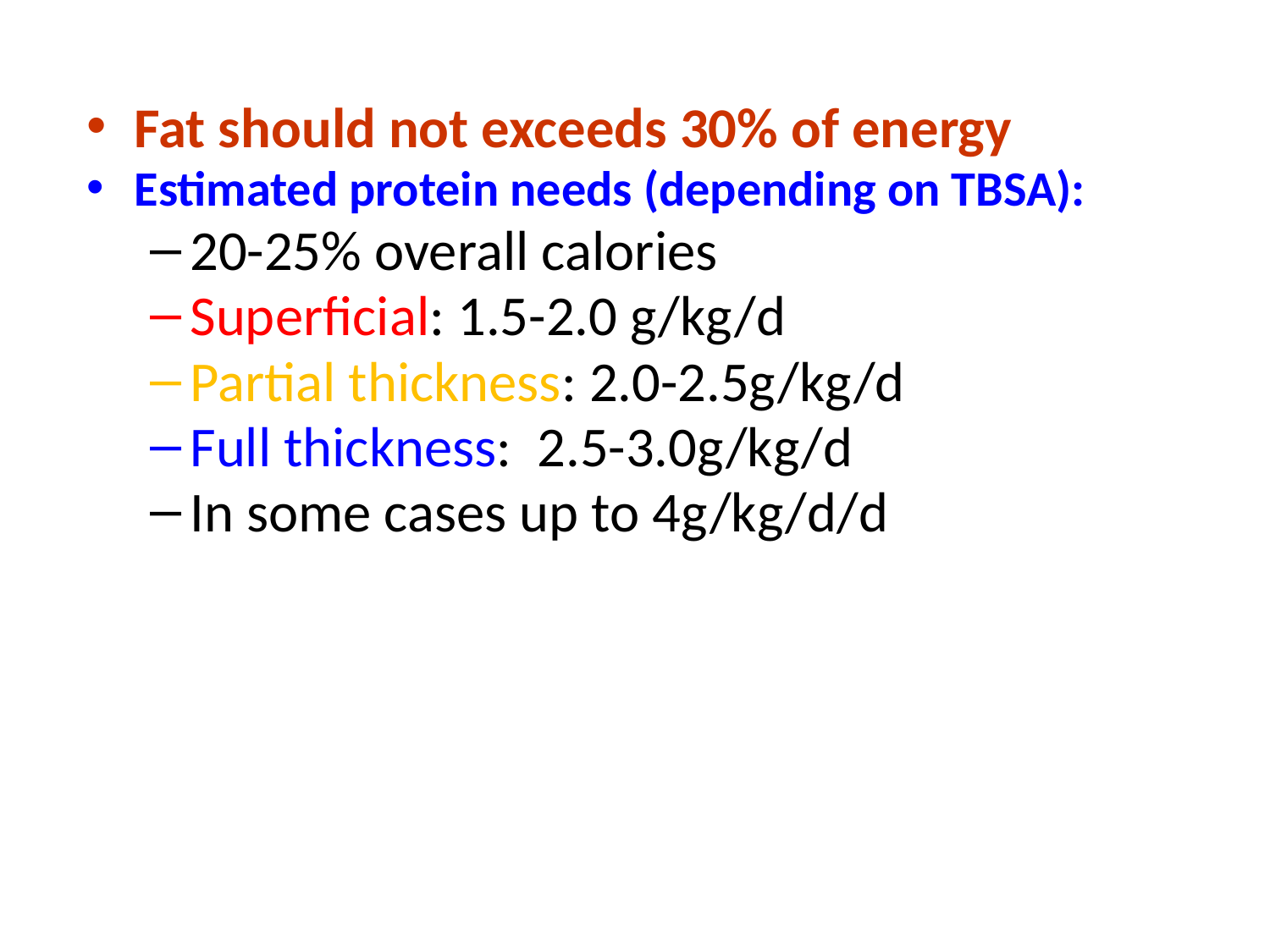

Fat should not exceeds 30% of energy
Estimated protein needs (depending on TBSA):
20-25% overall calories
Superficial: 1.5-2.0 g/kg/d
Partial thickness: 2.0-2.5g/kg/d
Full thickness:  2.5-3.0g/kg/d
In some cases up to 4g/kg/d/d